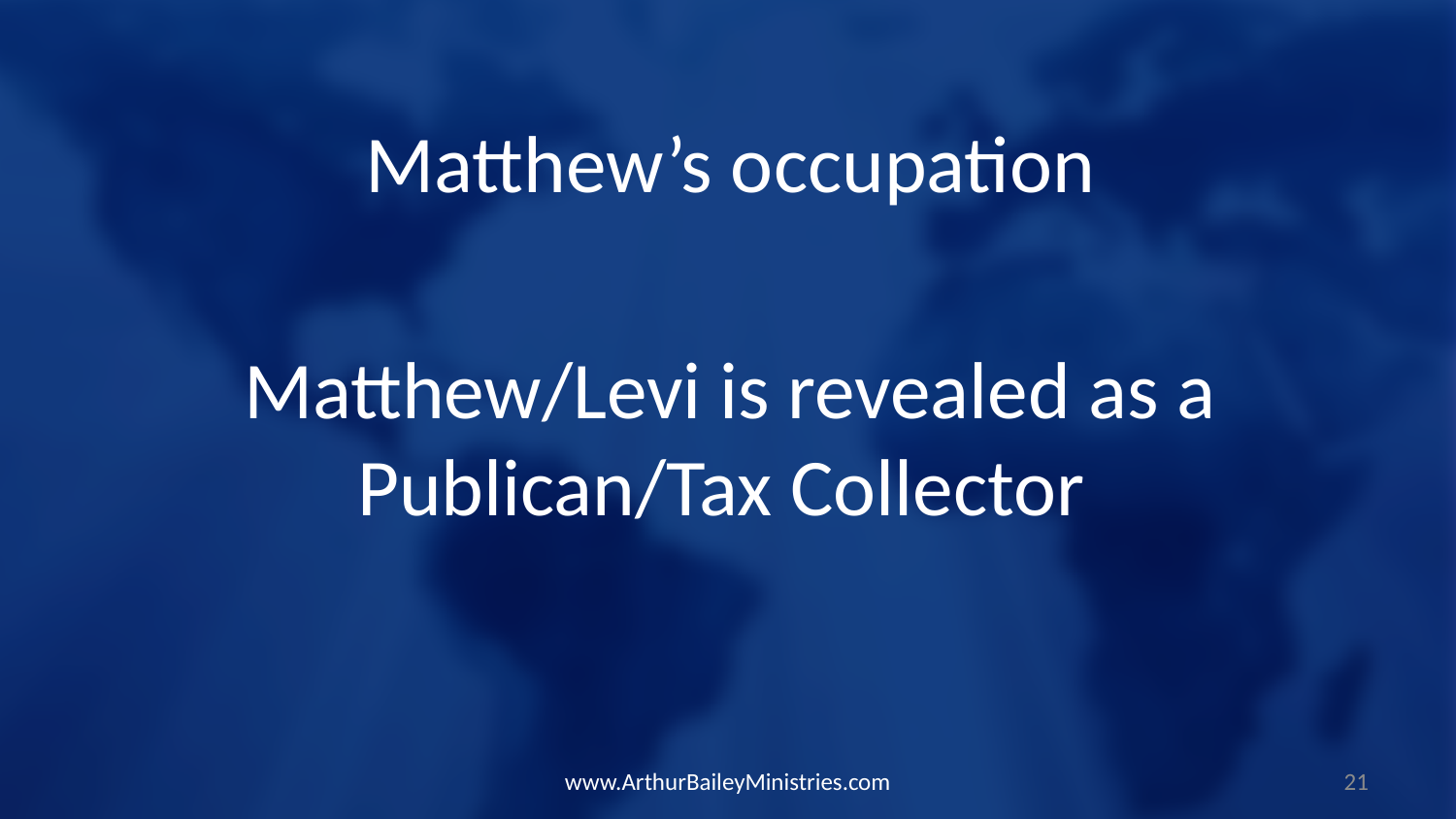

Matthew’s occupation

Matthew/Levi is revealed as a Publican/Tax Collector

www.ArthurBaileyMinistries.com
21